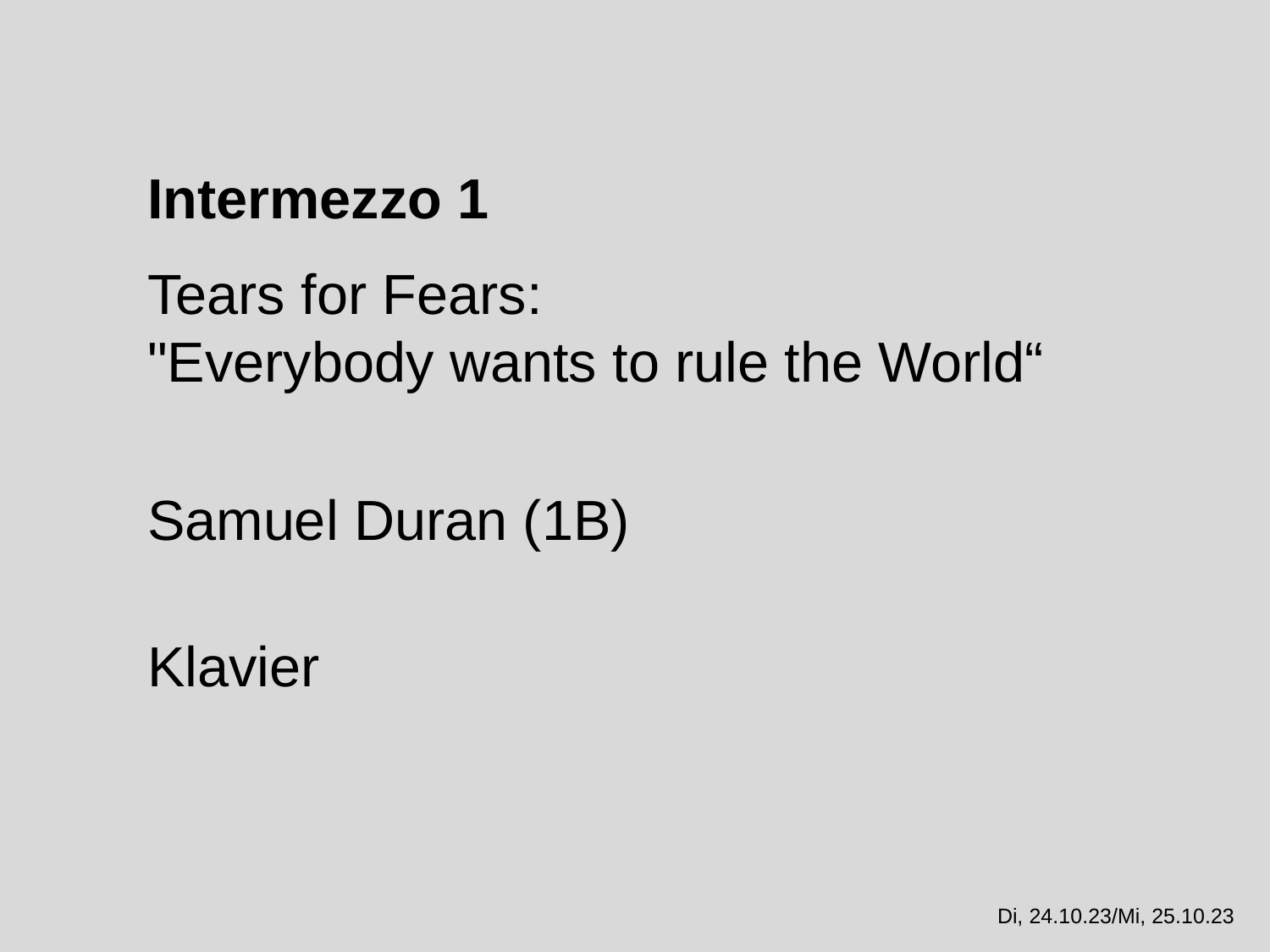

Intermezzo 1
Tears for Fears:
"Everybody wants to rule the World“

Samuel Duran (1B)
Klavier

Di, 24.10.23/Mi, 25.10.23